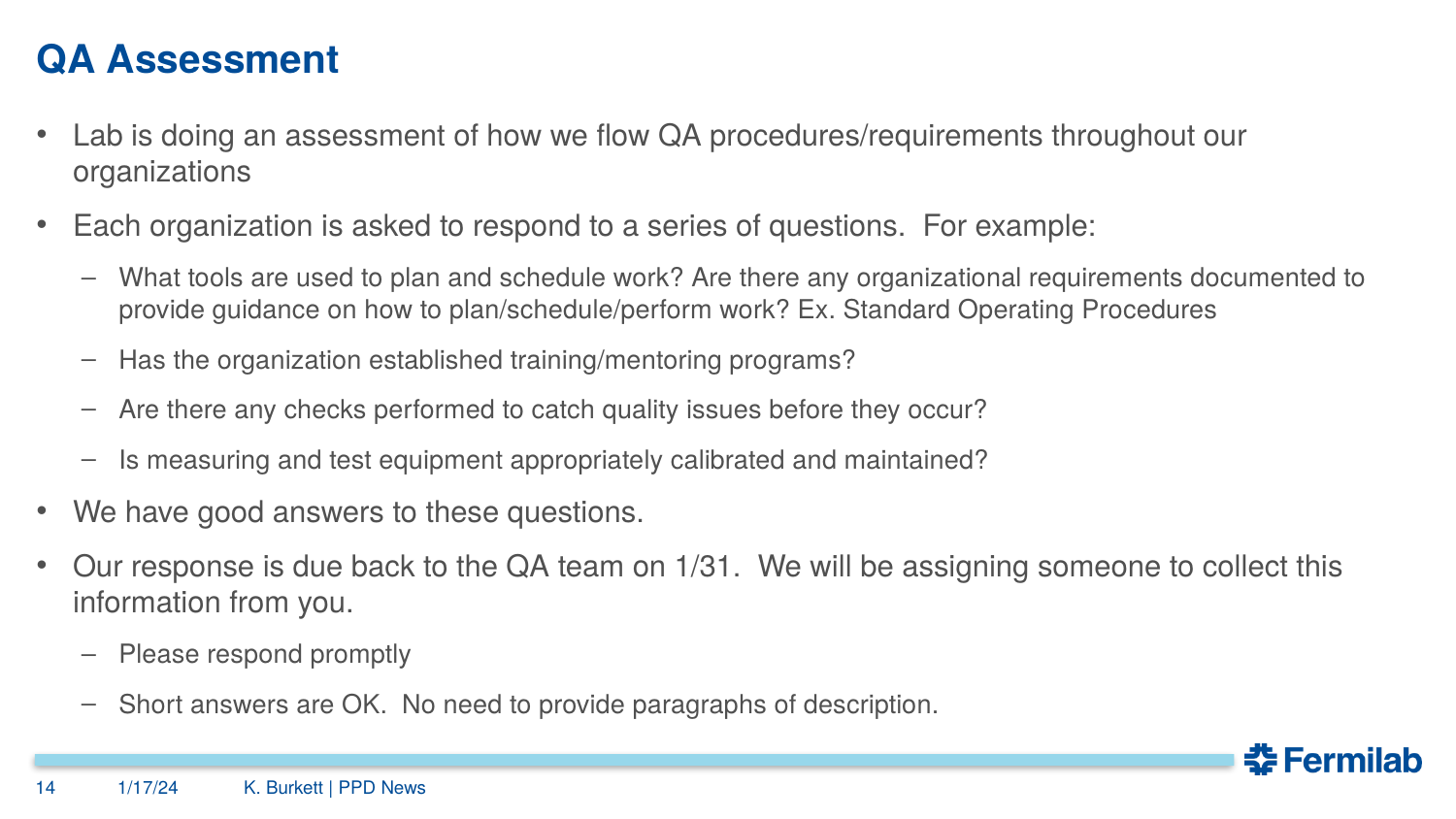

# QA Assessment
Lab is doing an assessment of how we flow QA procedures/requirements throughout our organizations
Each organization is asked to respond to a series of questions.  For example:
What tools are used to plan and schedule work? Are there any organizational requirements documented to provide guidance on how to plan/schedule/perform work? Ex. Standard Operating Procedures
Has the organization established training/mentoring programs?
Are there any checks performed to catch quality issues before they occur?
Is measuring and test equipment appropriately calibrated and maintained?
We have good answers to these questions.
Our response is due back to the QA team on 1/31.  We will be assigning someone to collect this information from you.
Please respond promptly
Short answers are OK.  No need to provide paragraphs of description.
14
1/17/24
K. Burkett | PPD News